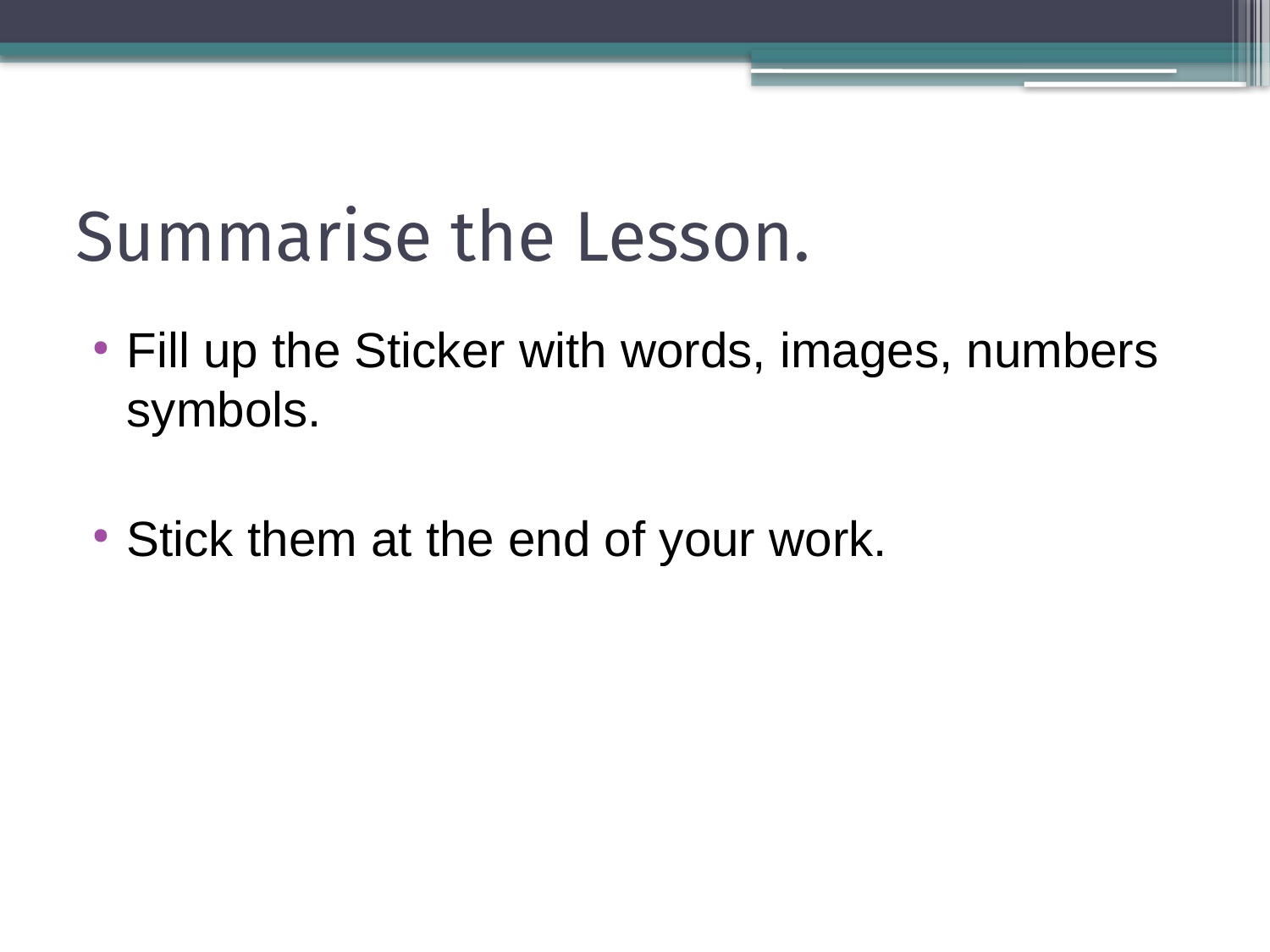

# Summarise the Lesson.
Fill up the Sticker with words, images, numbers symbols.

Stick them at the end of your work.